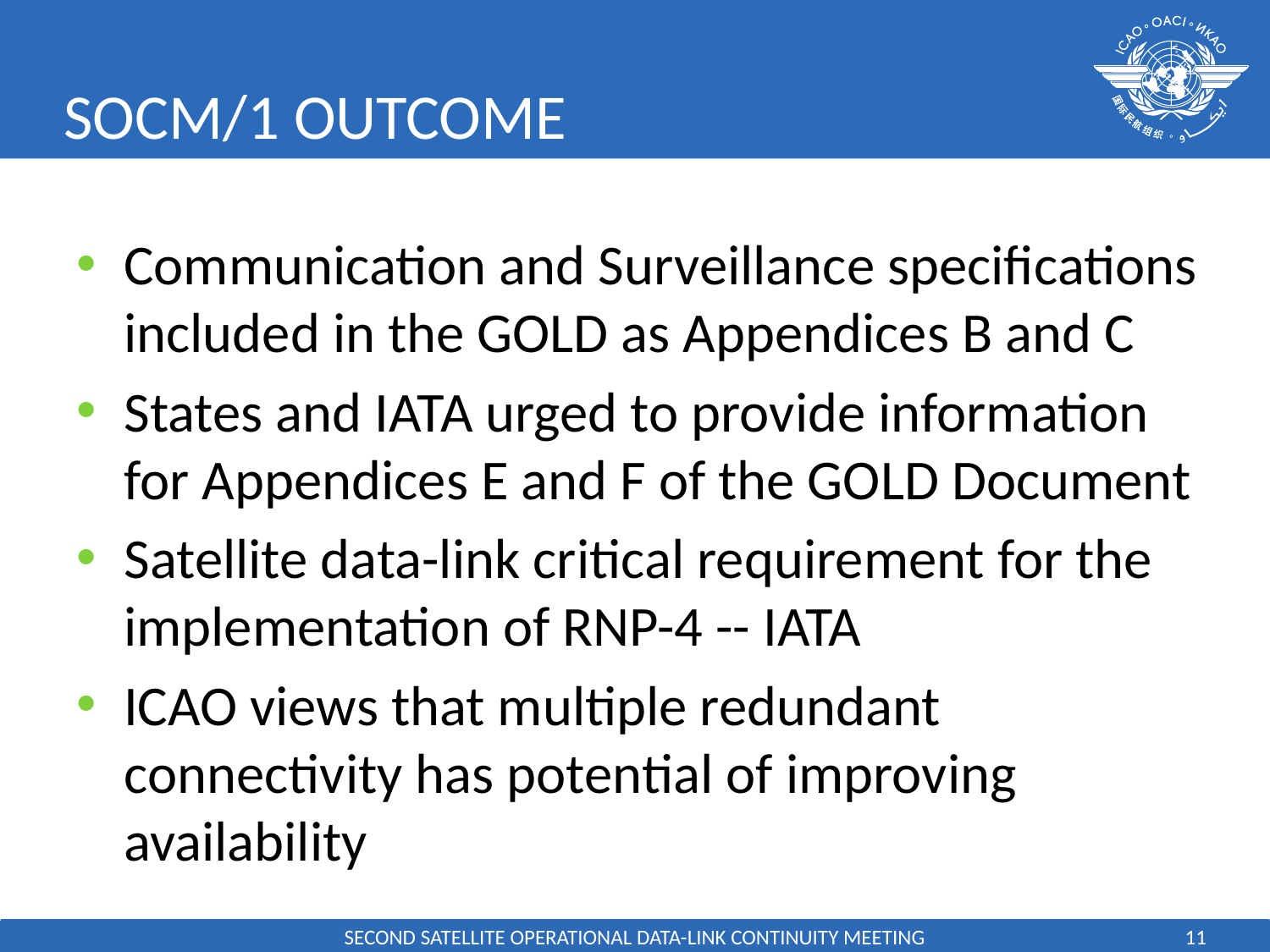

# SOCM/1 OUTCOME
Communication and Surveillance specifications included in the GOLD as Appendices B and C
States and IATA urged to provide information for Appendices E and F of the GOLD Document
Satellite data-link critical requirement for the implementation of RNP-4 -- IATA
ICAO views that multiple redundant connectivity has potential of improving availability

SECOND SATELLITE OPERATIONAL DATA-LINK CONTINUITY MEETING
11